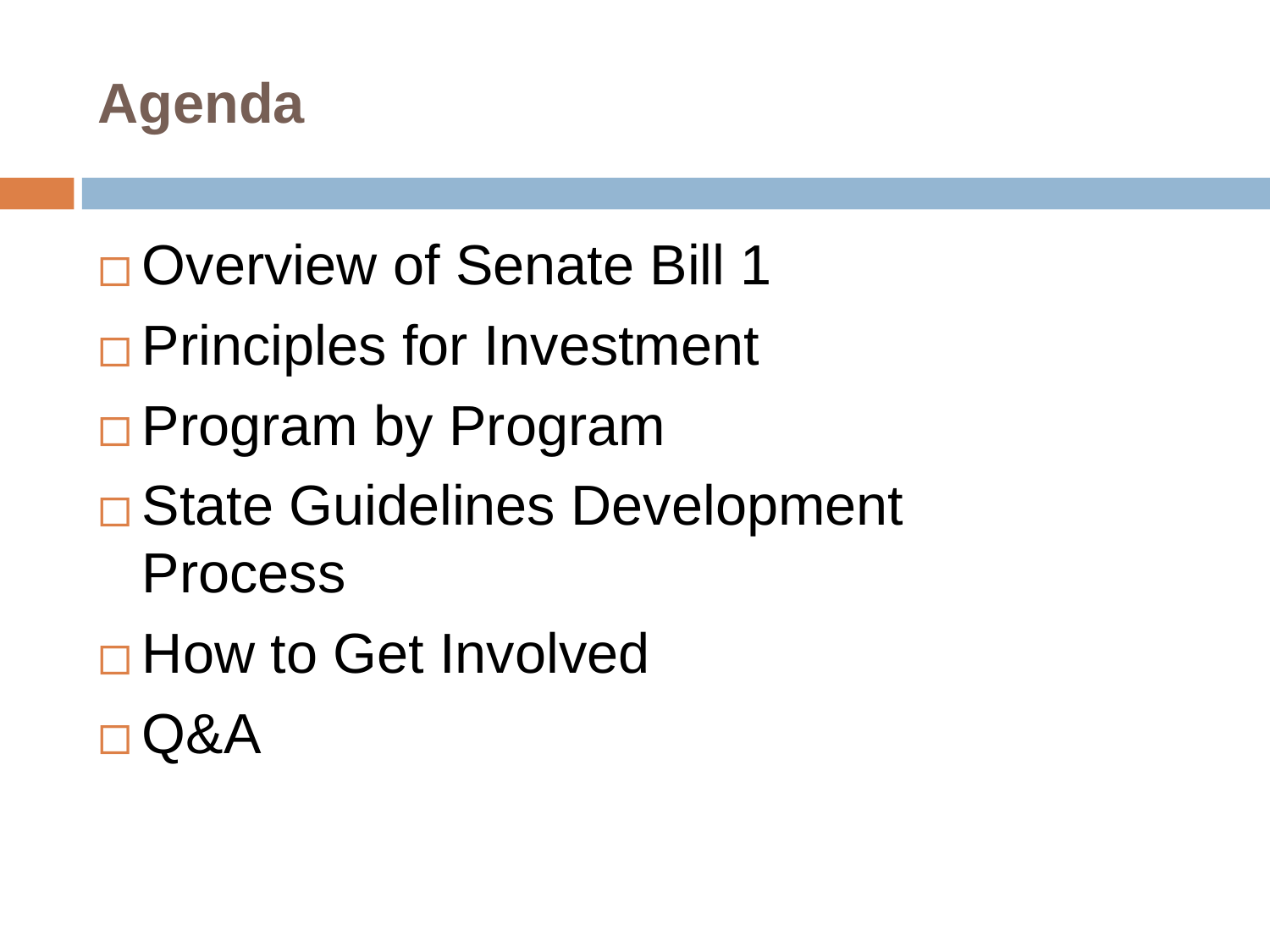

# Agenda
Overview of Senate Bill 1
Principles for Investment
Program by Program
State Guidelines Development Process
How to Get Involved
Q&A